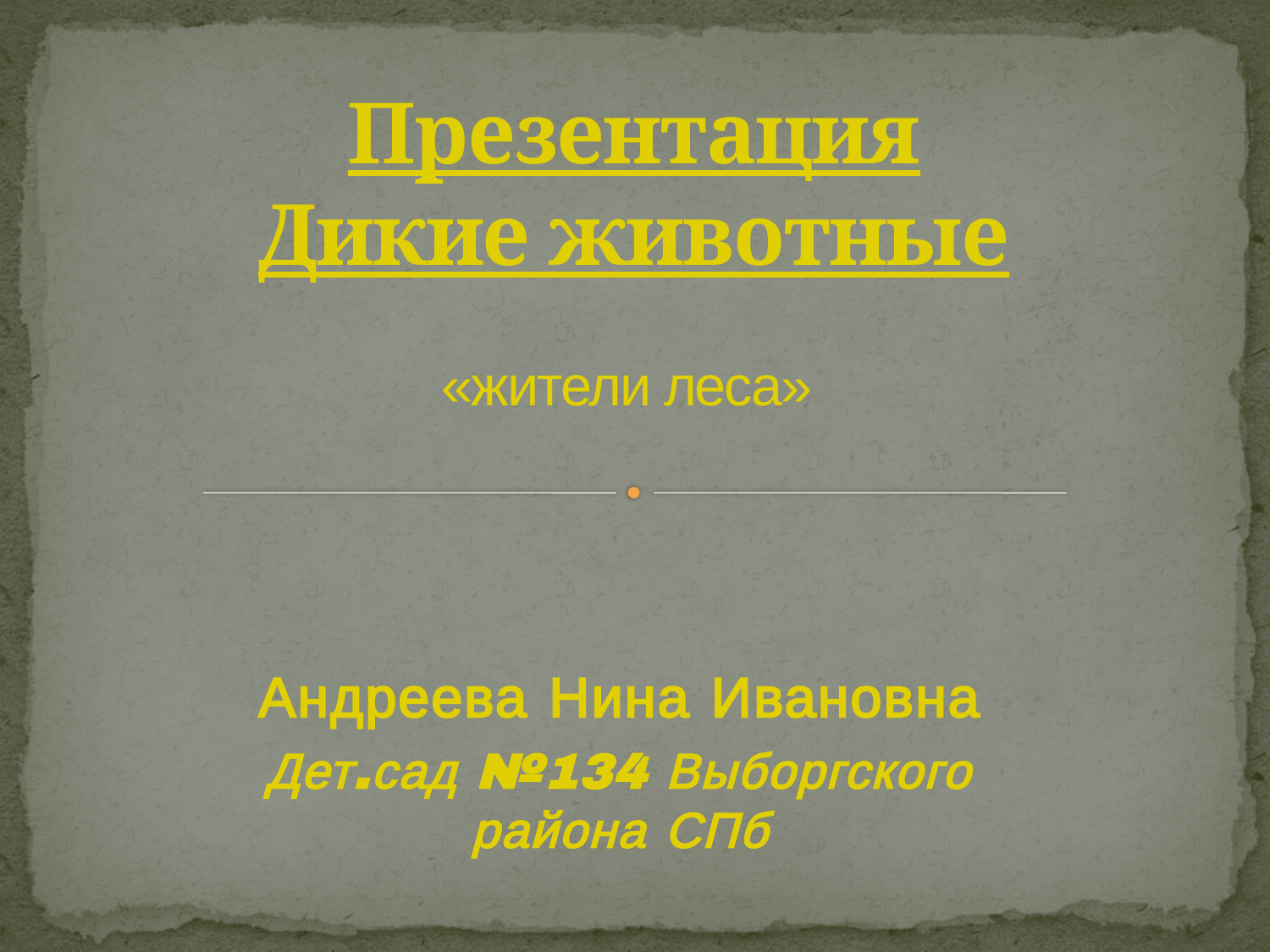

# Презентация Дикие животные «жители леса»

Андреева Нина Ивановна
Дет.сад №134 Выборгского района СПб